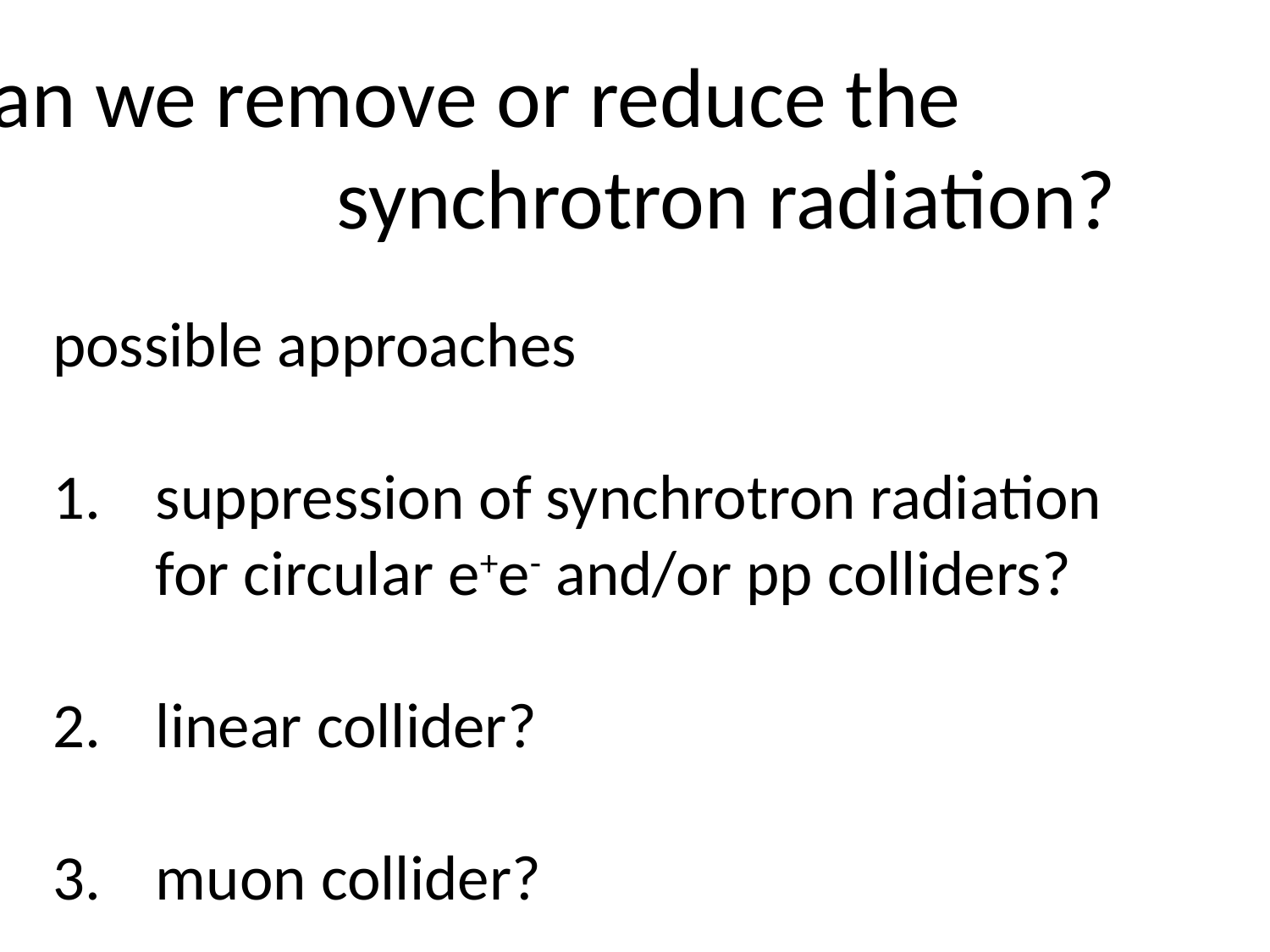

can we remove or reduce the
			synchrotron radiation?
possible approaches

suppression of synchrotron radiation for circular e+e- and/or pp colliders?

linear collider?

muon collider?